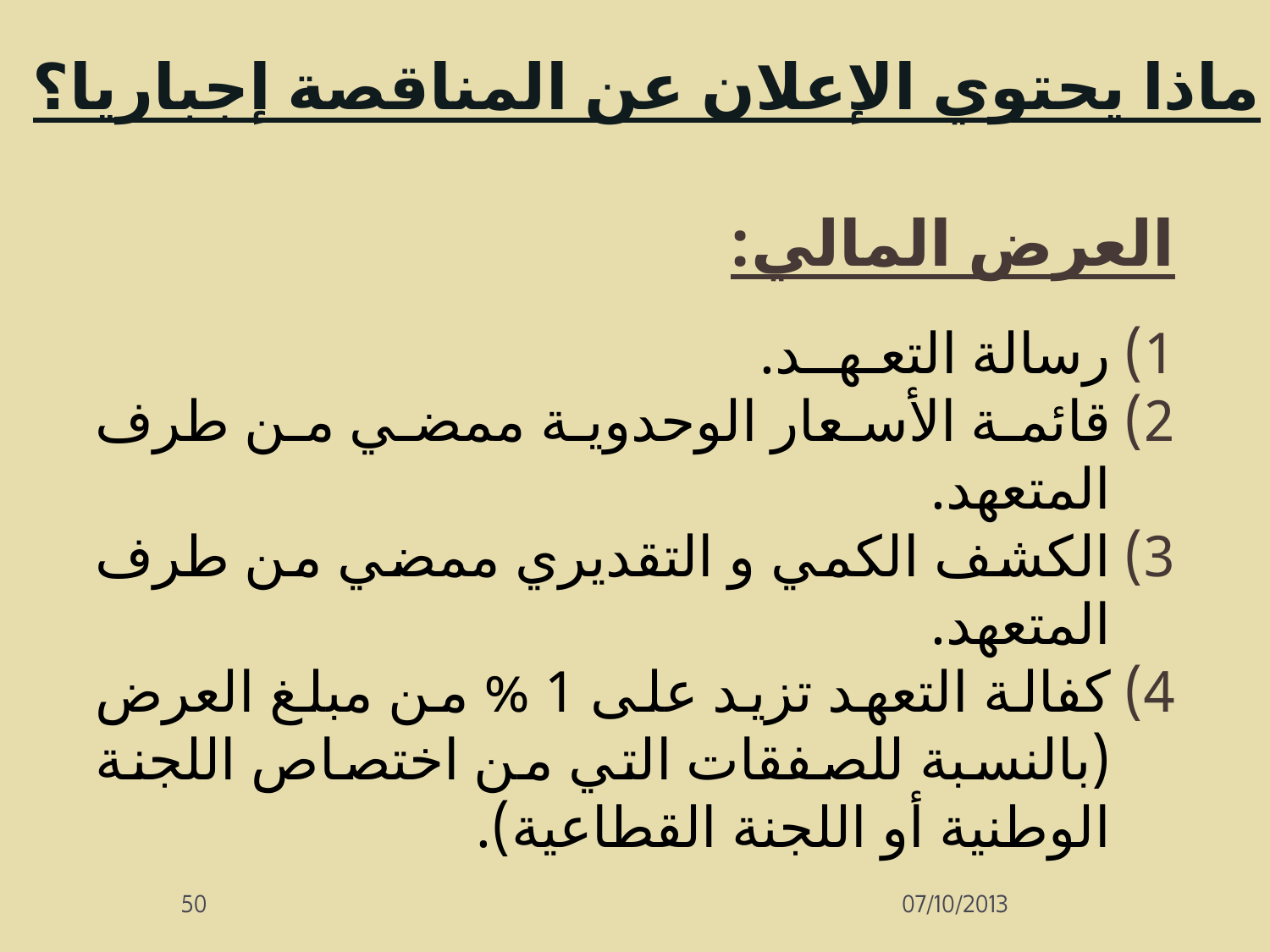

ماذا يحتوي الإعلان عن المناقصة إجباريا؟
العرض المالي:

رسالة التعـهــد.
قائمة الأسعار الوحدوية ممضي من طرف المتعهد.
الكشف الكمي و التقديري ممضي من طرف المتعهد.
كفالة التعهد تزيد على 1 % من مبلغ العرض (بالنسبة للصفقات التي من اختصاص اللجنة الوطنية أو اللجنة القطاعية).
50

07/10/2013